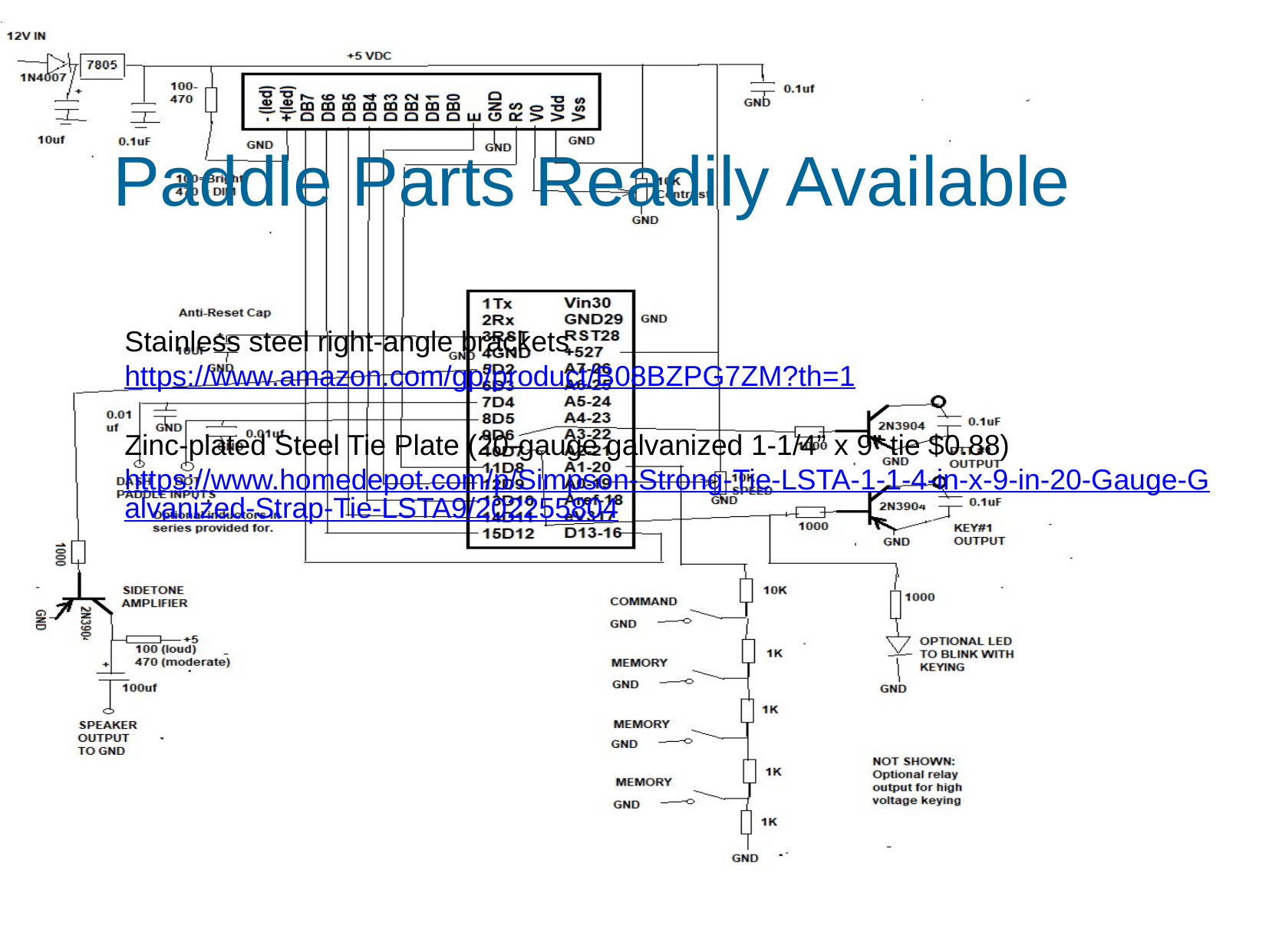

# Paddle Parts Readily Available
Stainless steel right-angle brackets
https://www.amazon.com/gp/product/B08BZPG7ZM?th=1

Zinc-plated Steel Tie Plate (20-gauge galvanized 1-1/4” x 9” tie $0.88)
https://www.homedepot.com/p/Simpson-Strong-Tie-LSTA-1-1-4-in-x-9-in-20-Gauge-Galvanized-Strap-Tie-LSTA9/202255804